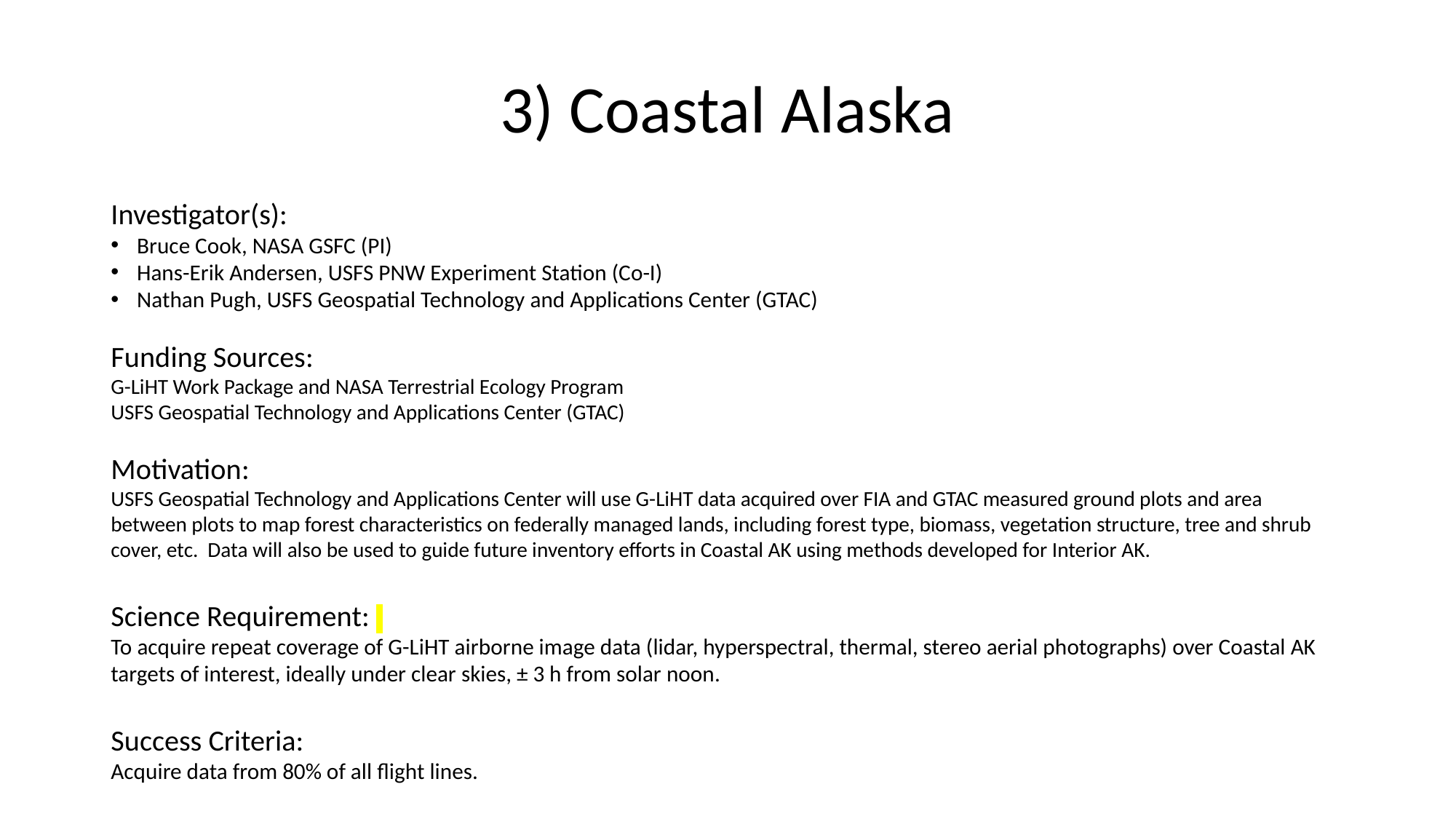

# 3) Coastal Alaska
Investigator(s):
Bruce Cook, NASA GSFC (PI)
Hans-Erik Andersen, USFS PNW Experiment Station (Co-I)
Nathan Pugh, USFS Geospatial Technology and Applications Center (GTAC)

Funding Sources:
G-LiHT Work Package and NASA Terrestrial Ecology Program
USFS Geospatial Technology and Applications Center (GTAC)

Motivation:
USFS Geospatial Technology and Applications Center will use G-LiHT data acquired over FIA and GTAC measured ground plots and area between plots to map forest characteristics on federally managed lands, including forest type, biomass, vegetation structure, tree and shrub cover, etc.  Data will also be used to guide future inventory efforts in Coastal AK using methods developed for Interior AK.

Science Requirement:
To acquire repeat coverage of G-LiHT airborne image data (lidar, hyperspectral, thermal, stereo aerial photographs) over Coastal AK targets of interest, ideally under clear skies, ± 3 h from solar noon.

Success Criteria:
Acquire data from 80% of all flight lines.